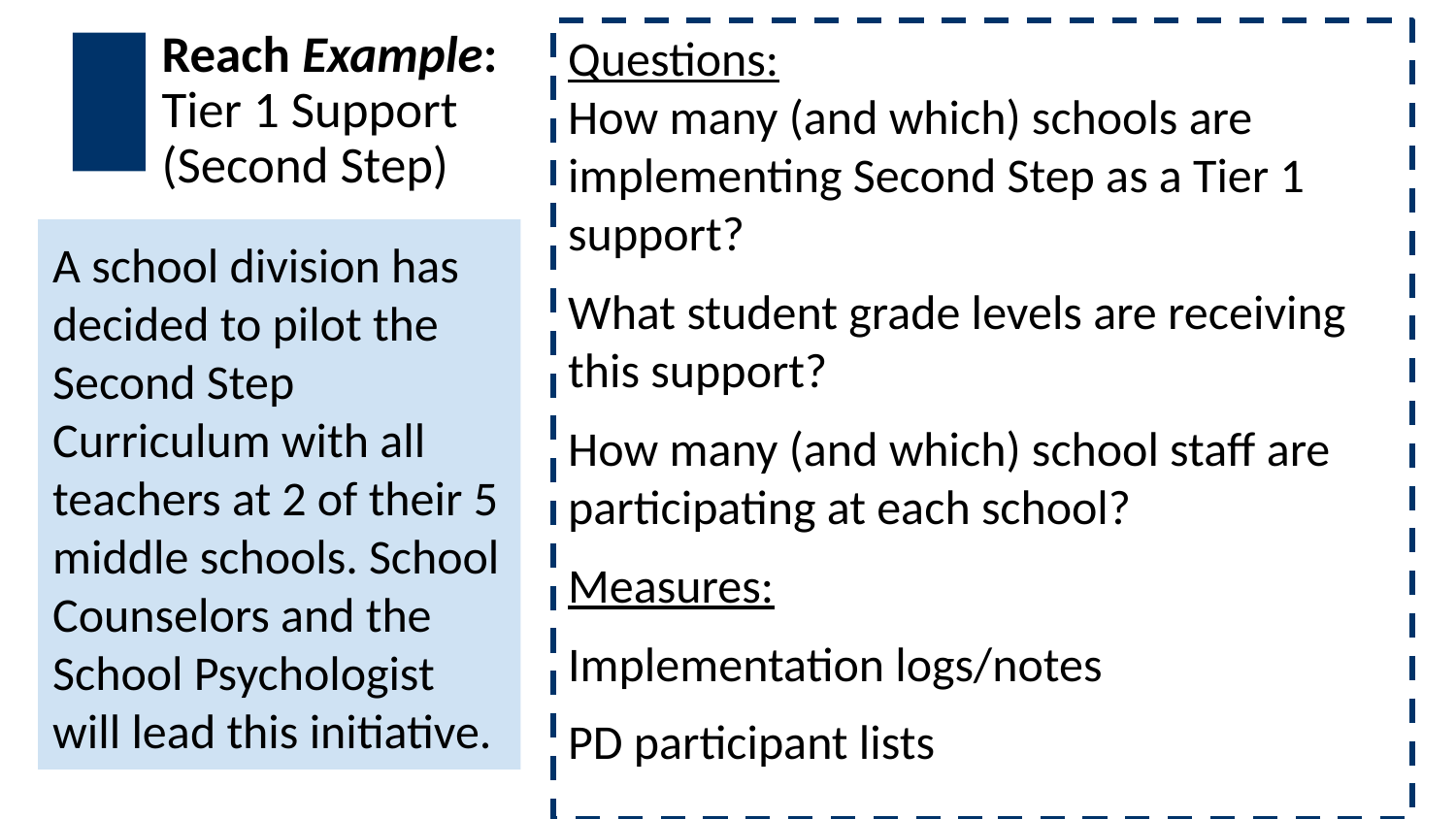

# Reach Example:
Tier 1 Support
(Second Step)
Questions:
How many (and which) schools are implementing Second Step as a Tier 1 support?
What student grade levels are receiving this support?
How many (and which) school staff are participating at each school?
Measures:
Implementation logs/notes
PD participant lists
A school division has decided to pilot the Second Step Curriculum with all teachers at 2 of their 5 middle schools. School Counselors and the School Psychologist will lead this initiative.